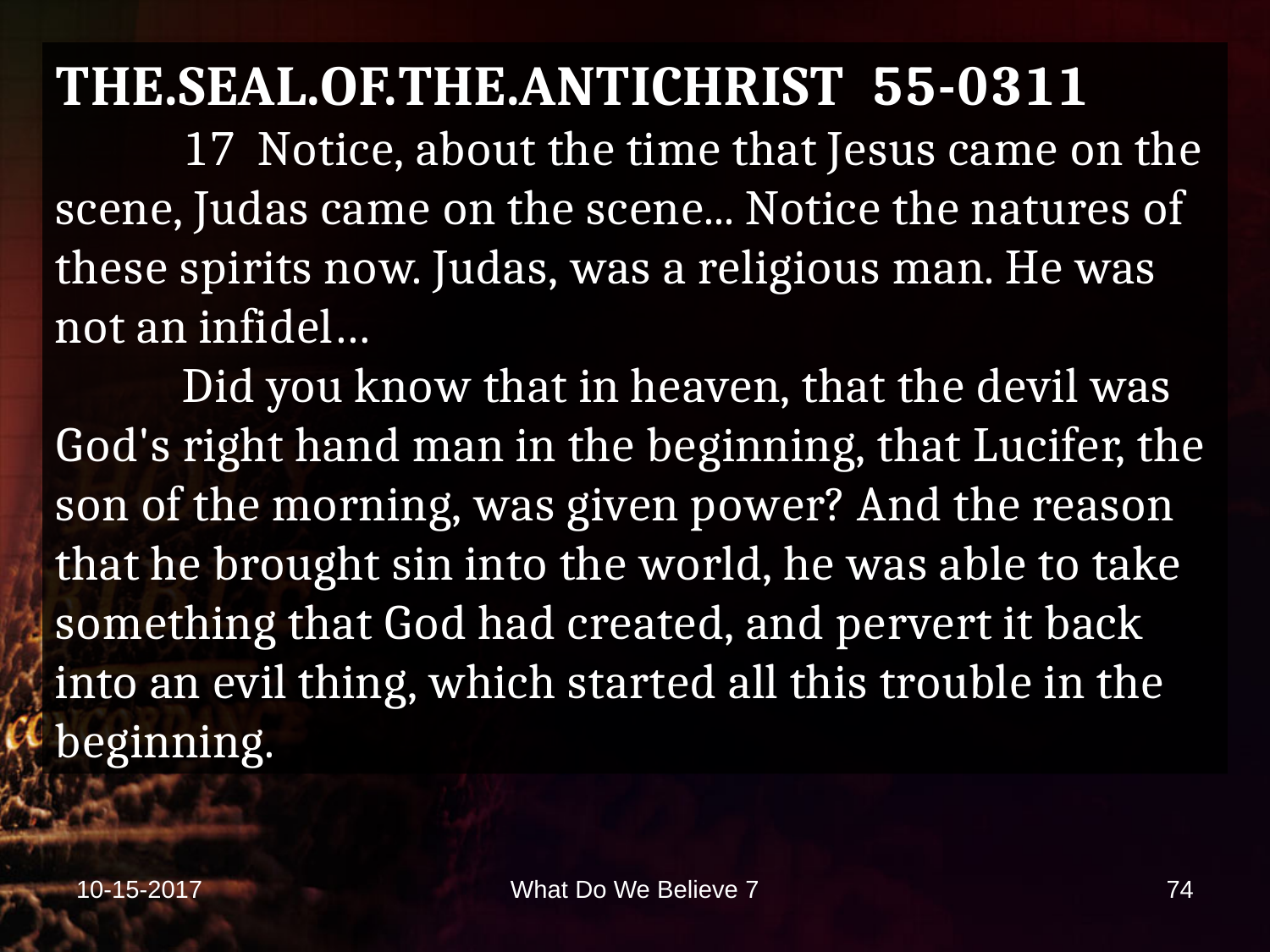

THE.SEAL.OF.THE.ANTICHRIST  55-0311
	17  Notice, about the time that Jesus came on the scene, Judas came on the scene... Notice the natures of these spirits now. Judas, was a religious man. He was not an infidel…
	Did you know that in heaven, that the devil was God's right hand man in the beginning, that Lucifer, the son of the morning, was given power? And the reason that he brought sin into the world, he was able to take something that God had created, and pervert it back into an evil thing, which started all this trouble in the beginning.
10-15-2017
What Do We Believe 7
74